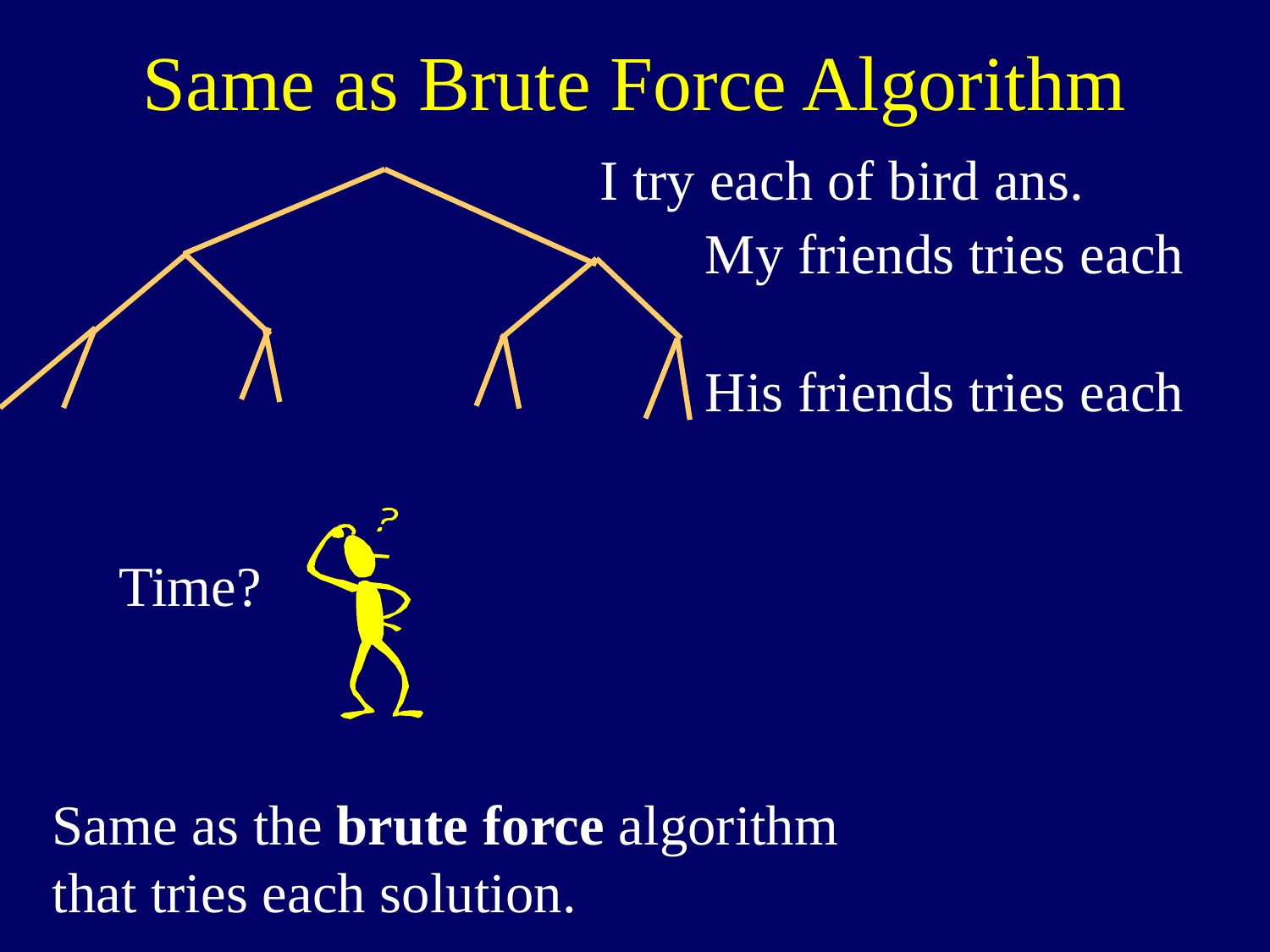

Same as Brute Force Algorithm
I try each of bird ans.

My friends tries each

His friends tries each

Time?
Same as the brute force algorithm
that tries each solution.